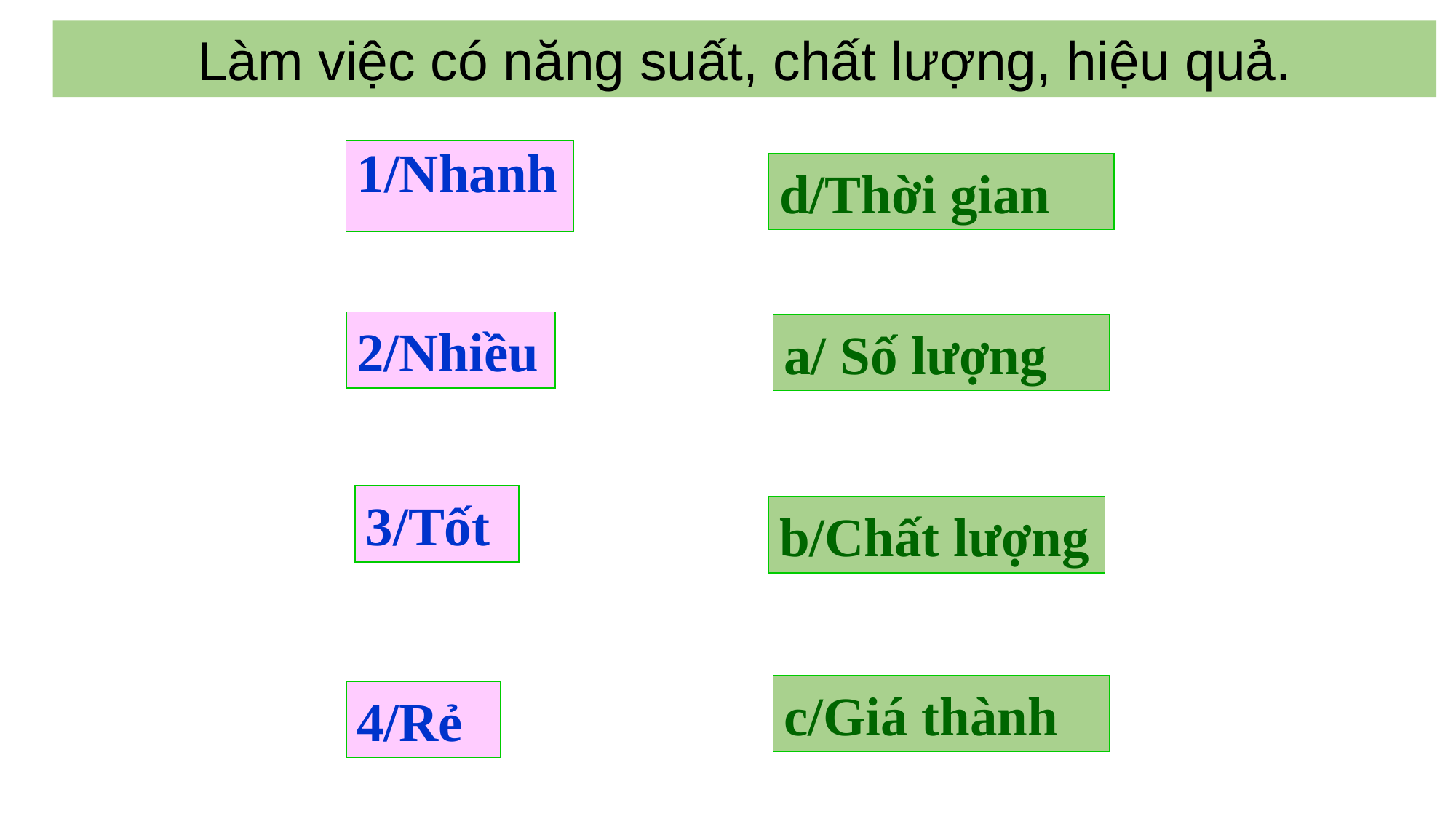

Làm việc có năng suất, chất lượng, hiệu quả.
1/Nhanh
d/Thời gian
2/Nhiều
a/ Số lượng
3/Tốt
b/Chất lượng
c/Giá thành
4/Rẻ